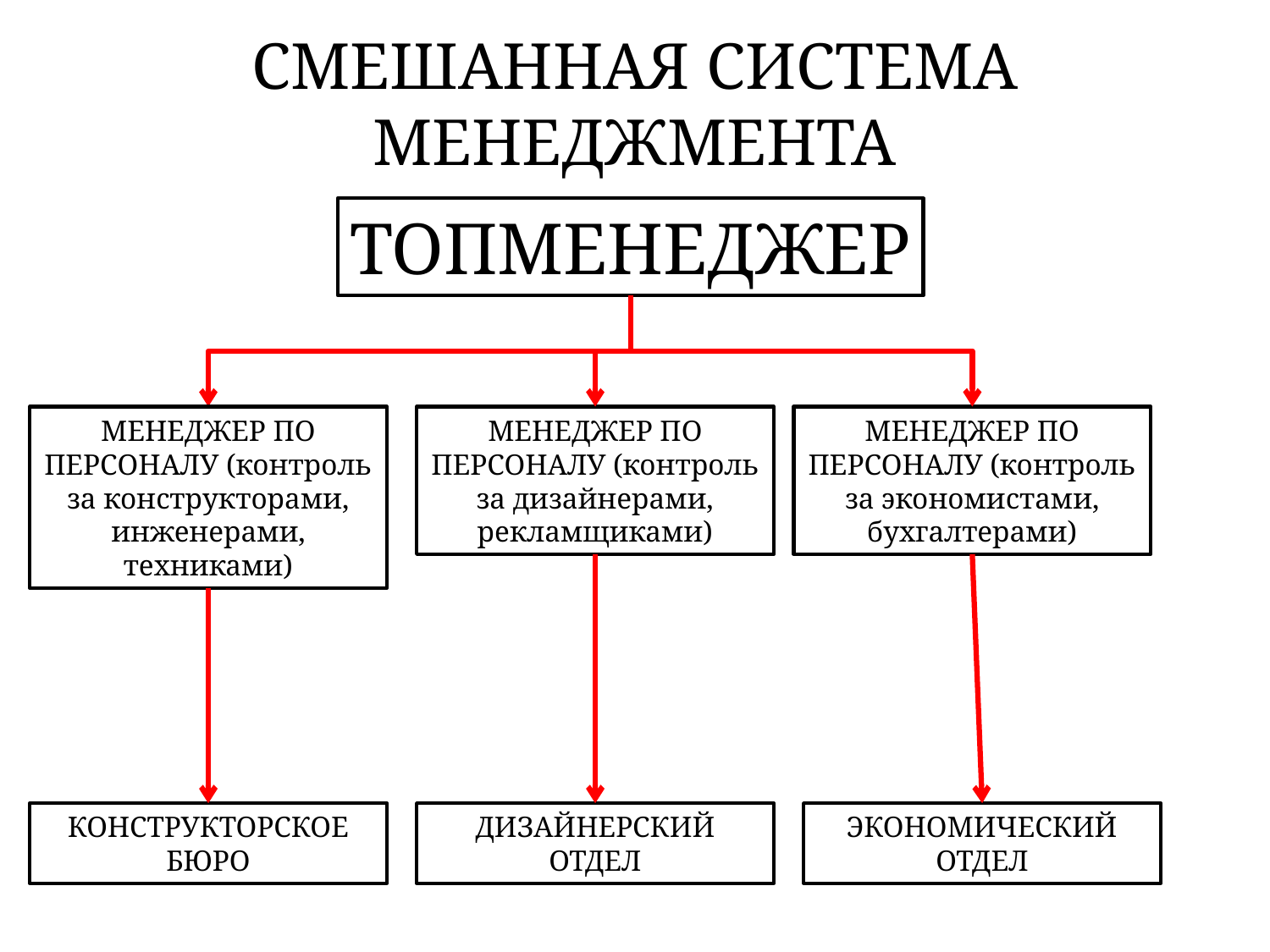

# СМЕШАННАЯ СИСТЕМА МЕНЕДЖМЕНТА
ТОПМЕНЕДЖЕР
МЕНЕДЖЕР ПО ПЕРСОНАЛУ (контроль за конструкторами, инженерами, техниками)
МЕНЕДЖЕР ПО ПЕРСОНАЛУ (контроль за дизайнерами, рекламщиками)
МЕНЕДЖЕР ПО ПЕРСОНАЛУ (контроль за экономистами, бухгалтерами)
КОНСТРУКТОРСКОЕ БЮРО
ДИЗАЙНЕРСКИЙ ОТДЕЛ
ЭКОНОМИЧЕСКИЙ ОТДЕЛ